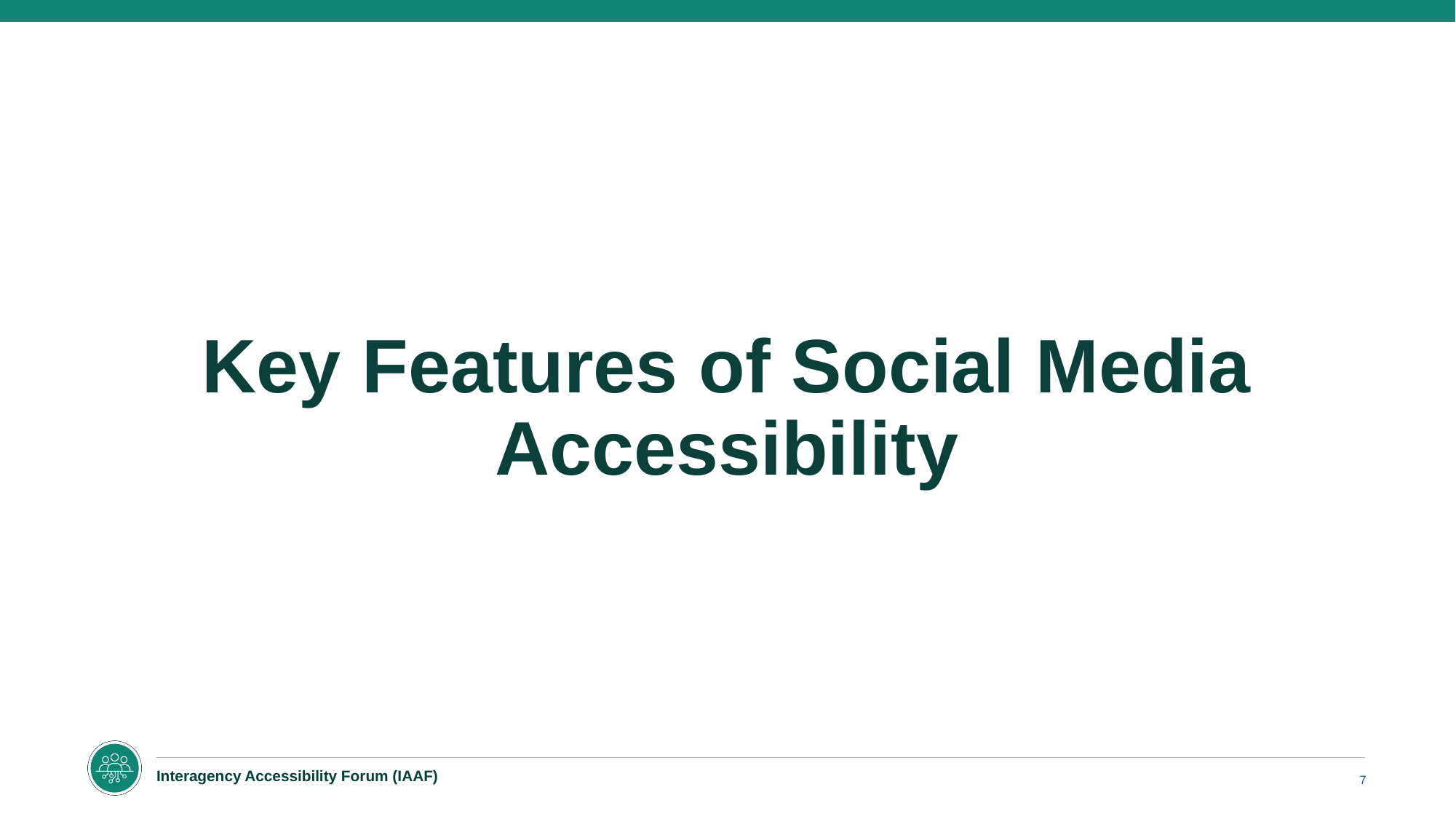

# Key Features of Social Media Accessibility
7